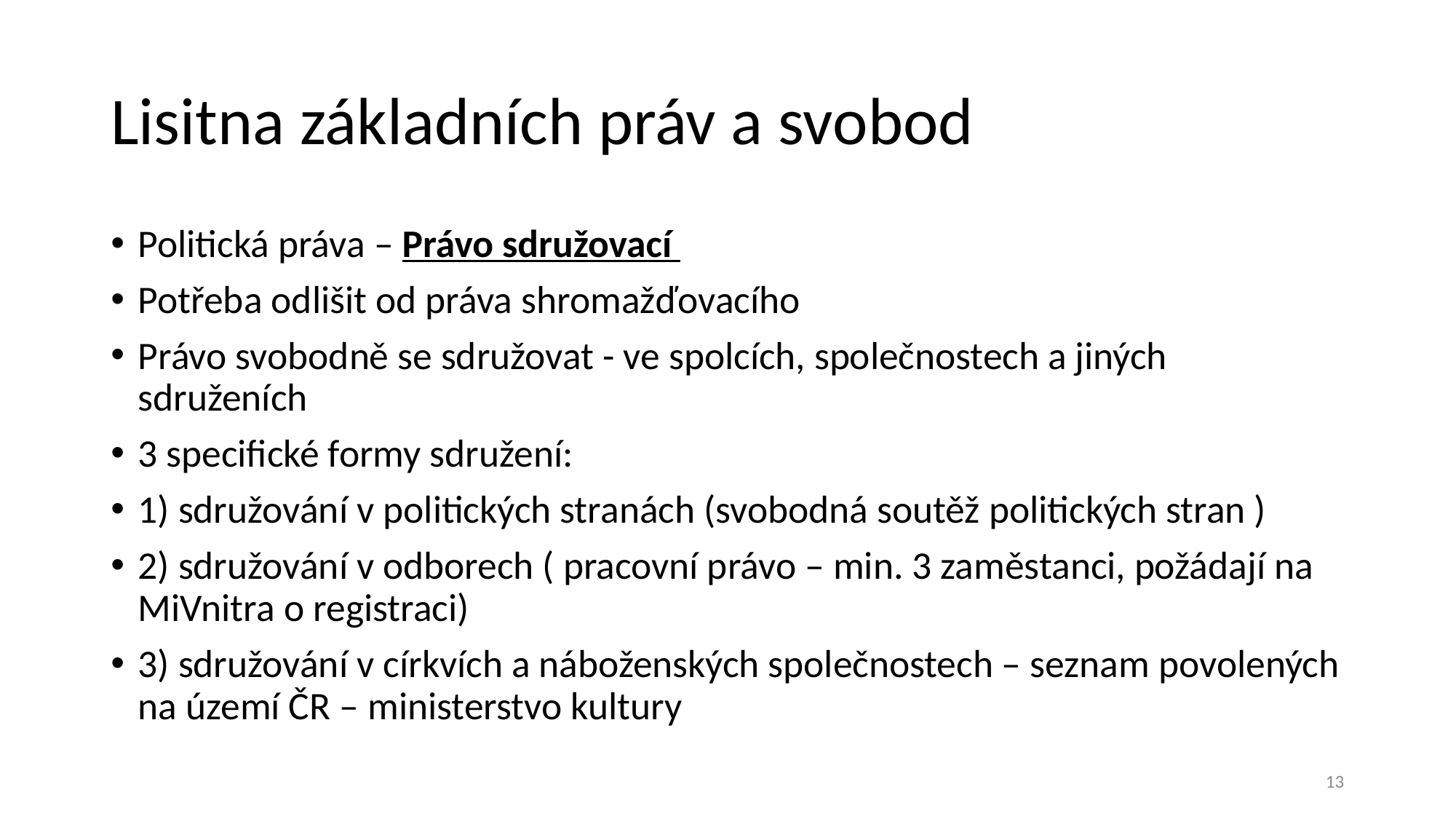

# Lisitna základních práv a svobod
Politická práva – Právo sdružovací
Potřeba odlišit od práva shromažďovacího
Právo svobodně se sdružovat - ve spolcích, společnostech a jiných sdruženích
3 specifické formy sdružení:
1) sdružování v politických stranách (svobodná soutěž politických stran )
2) sdružování v odborech ( pracovní právo – min. 3 zaměstanci, požádají na MiVnitra o registraci)
3) sdružování v církvích a náboženských společnostech – seznam povolených na území ČR – ministerstvo kultury
13